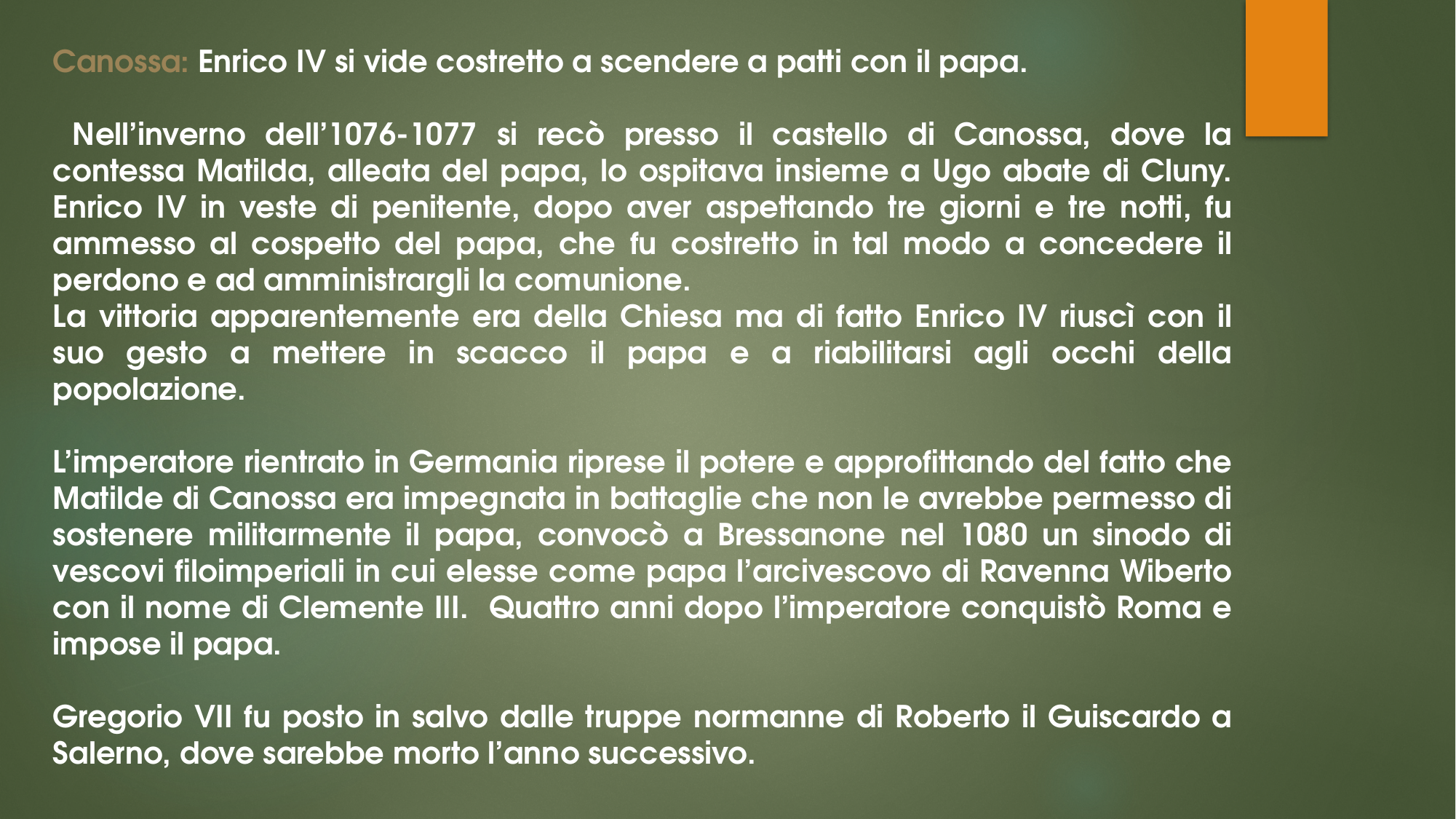

Canossa: Enrico IV si vide costretto a scendere a patti con il papa.

 Nell’inverno dell’1076-1077 si recò presso il castello di Canossa, dove la contessa Matilda, alleata del papa, lo ospitava insieme a Ugo abate di Cluny. Enrico IV in veste di penitente, dopo aver aspettando tre giorni e tre notti, fu ammesso al cospetto del papa, che fu costretto in tal modo a concedere il perdono e ad amministrargli la comunione.
La vittoria apparentemente era della Chiesa ma di fatto Enrico IV riuscì con il suo gesto a mettere in scacco il papa e a riabilitarsi agli occhi della popolazione.

L’imperatore rientrato in Germania riprese il potere e approfittando del fatto che Matilde di Canossa era impegnata in battaglie che non le avrebbe permesso di sostenere militarmente il papa, convocò a Bressanone nel 1080 un sinodo di vescovi filoimperiali in cui elesse come papa l’arcivescovo di Ravenna Wiberto con il nome di Clemente III.  Quattro anni dopo l’imperatore conquistò Roma e impose il papa.

Gregorio VII fu posto in salvo dalle truppe normanne di Roberto il Guiscardo a Salerno, dove sarebbe morto l’anno successivo.